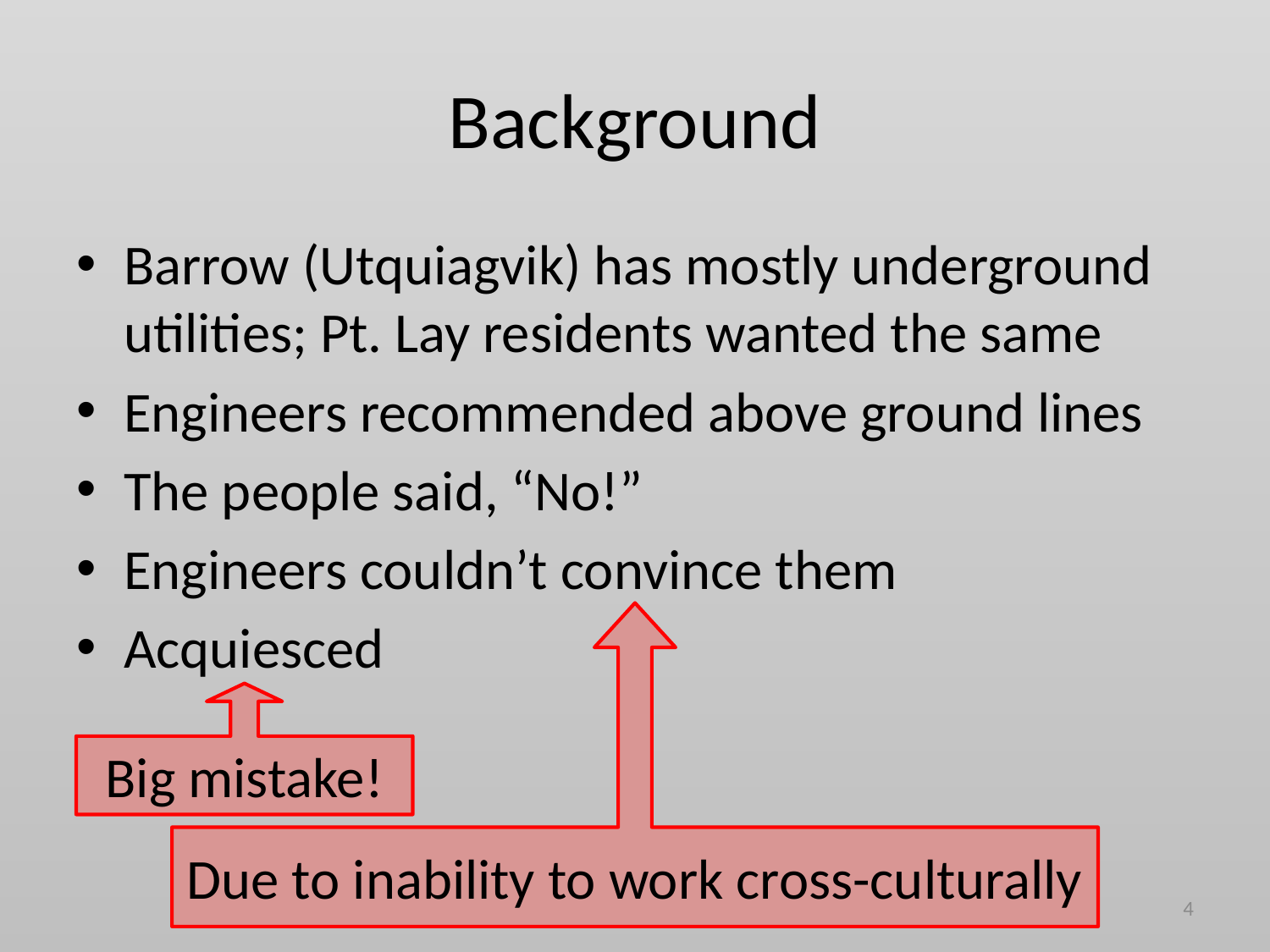

# Background
Barrow (Utquiagvik) has mostly underground utilities; Pt. Lay residents wanted the same
Engineers recommended above ground lines
The people said, “No!”
Engineers couldn’t convince them
Acquiesced
Due to inability to work cross-culturally
Big mistake!
4